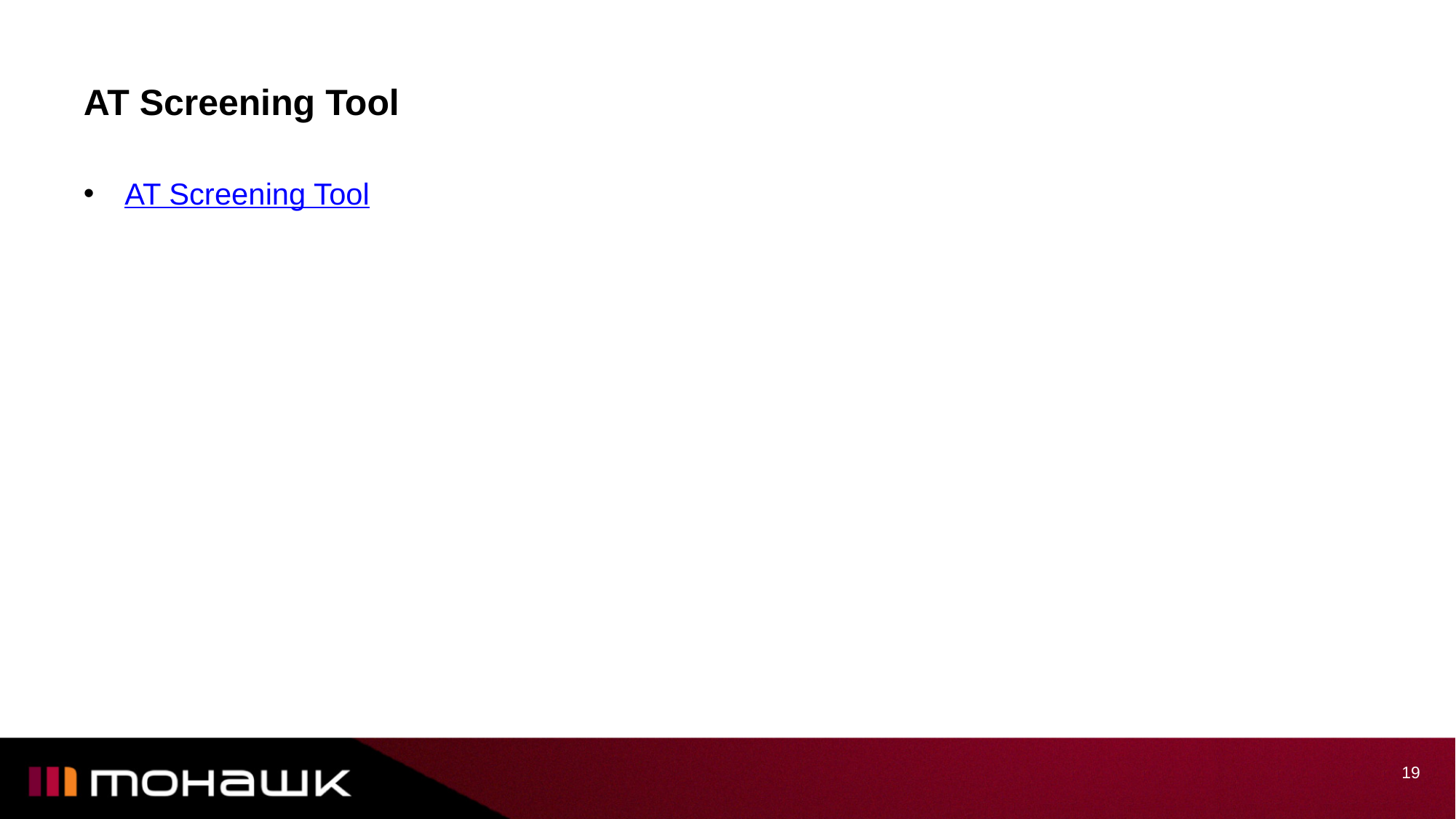

# AT Screening Tool
AT Screening Tool
19